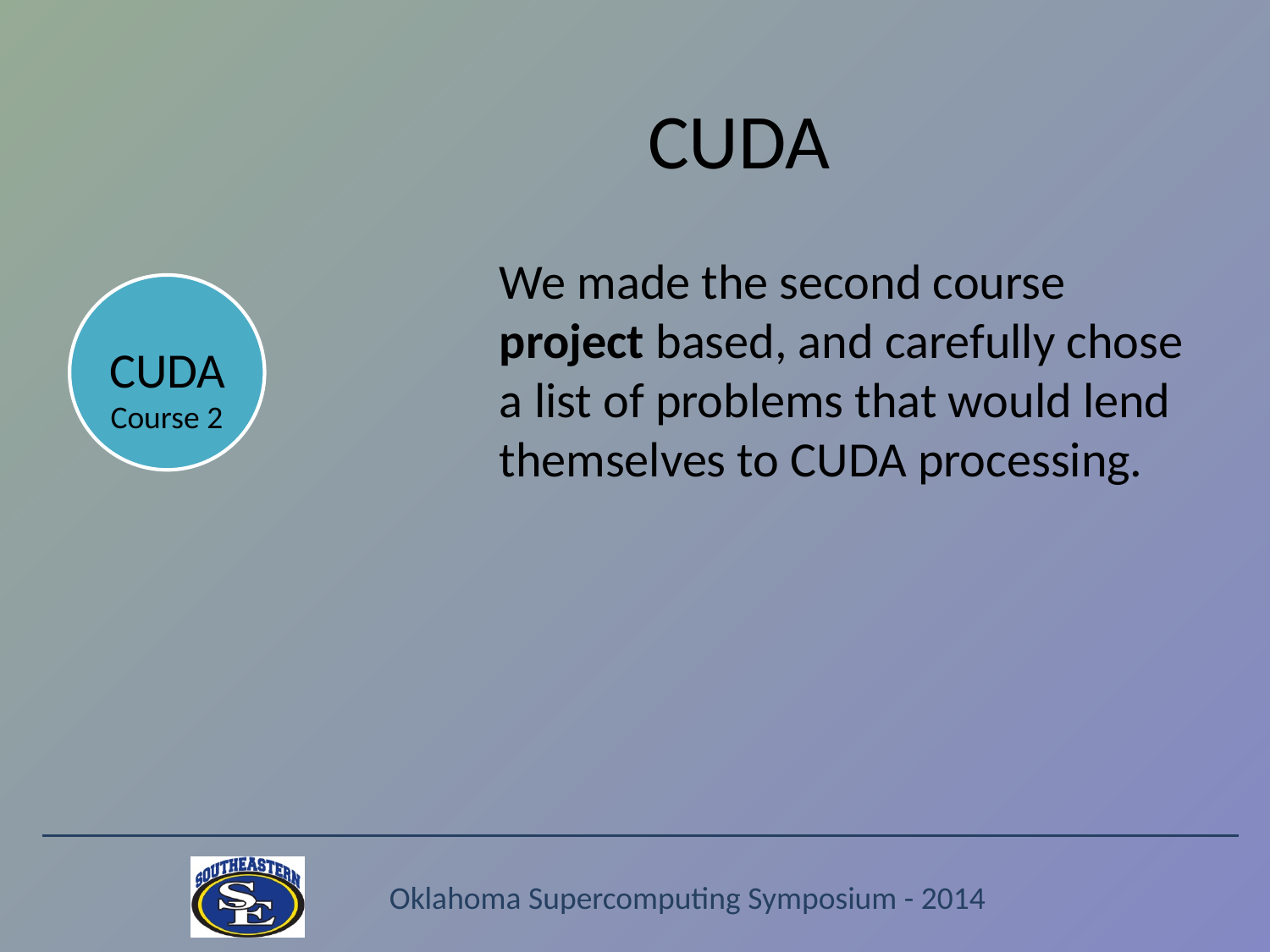

# CUDA
We made the second course project based, and carefully chose a list of problems that would lend themselves to CUDA processing.

CUDA
Course 2